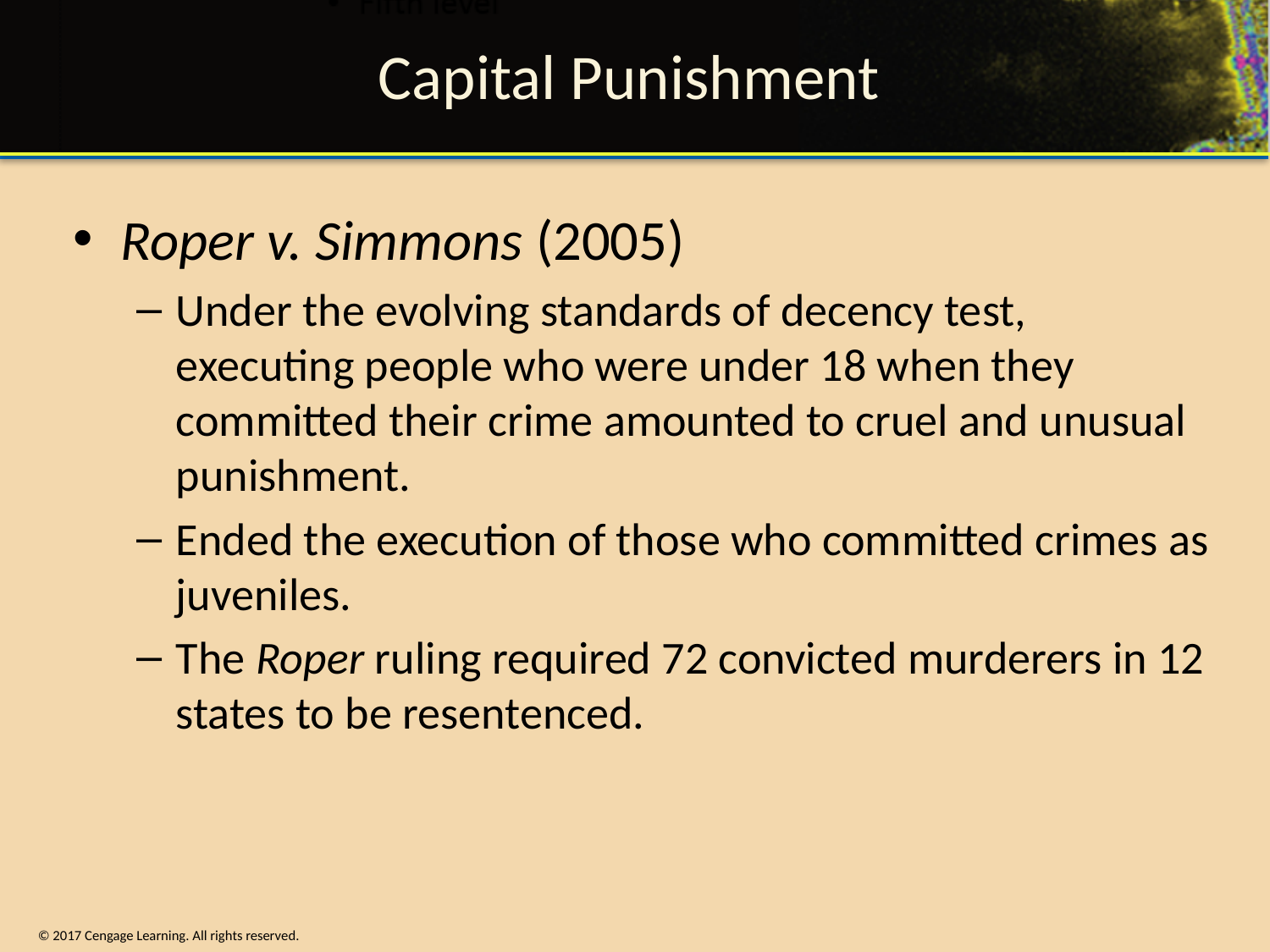

# Capital Punishment
Roper v. Simmons (2005)
Under the evolving standards of decency test, executing people who were under 18 when they committed their crime amounted to cruel and unusual punishment.
Ended the execution of those who committed crimes as juveniles.
The Roper ruling required 72 convicted murderers in 12 states to be resentenced.